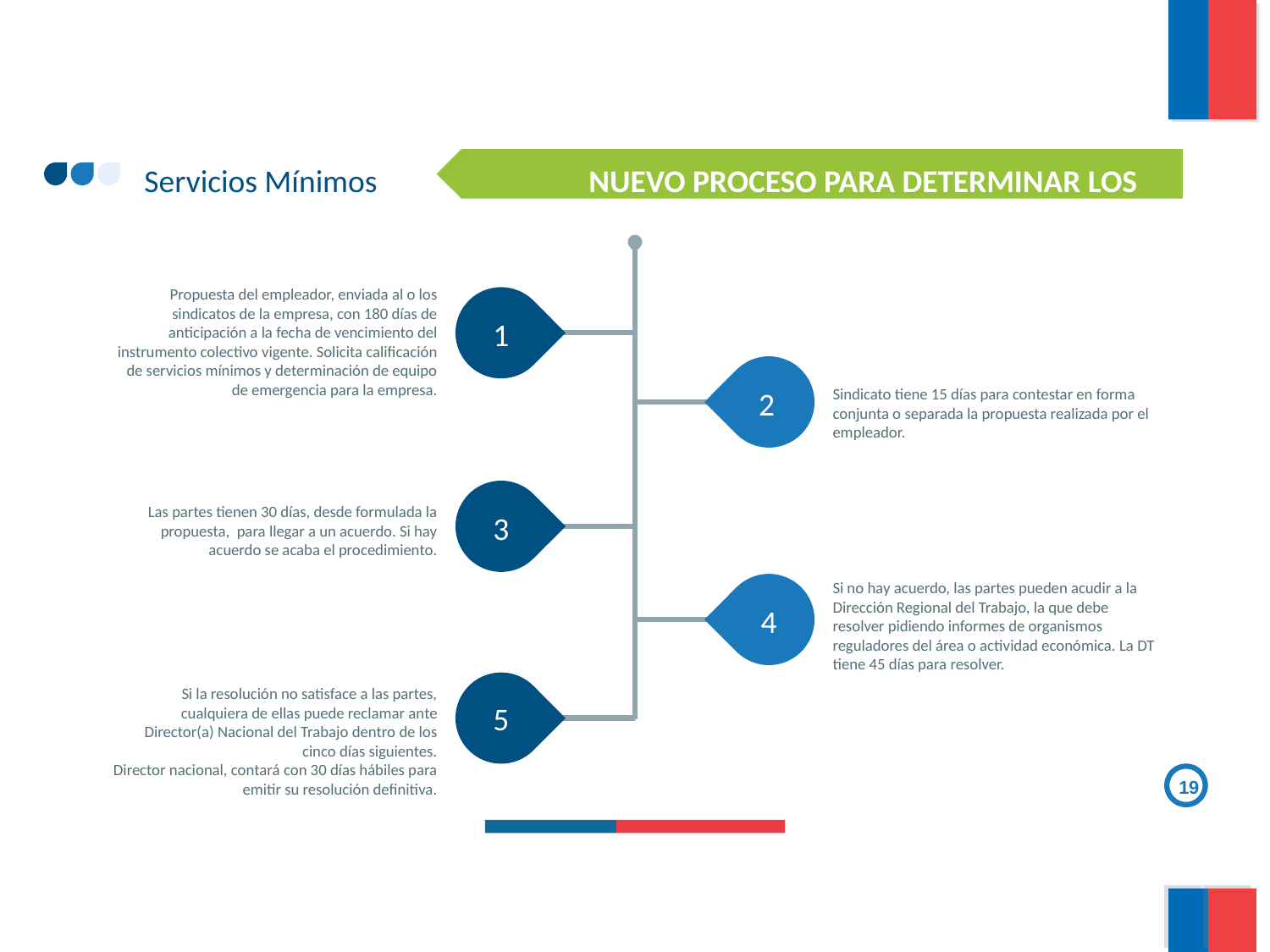

NUEVO PROCESO PARA DETERMINAR LOS SERVICIOS MÍNIMOS
Servicios Mínimos

Propuesta del empleador, enviada al o los sindicatos de la empresa, con 180 días de anticipación a la fecha de vencimiento del instrumento colectivo vigente. Solicita calificación de servicios mínimos y determinación de equipo de emergencia para la empresa.

1

2
Sindicato tiene 15 días para contestar en forma conjunta o separada la propuesta realizada por el empleador.

3
Las partes tienen 30 días, desde formulada la propuesta,  para llegar a un acuerdo. Si hay acuerdo se acaba el procedimiento.
Si no hay acuerdo, las partes pueden acudir a la Dirección Regional del Trabajo, la que debe resolver pidiendo informes de organismos reguladores del área o actividad económica. La DT tiene 45 días para resolver.

4

5
Si la resolución no satisface a las partes, cualquiera de ellas puede reclamar ante Director(a) Nacional del Trabajo dentro de los cinco días siguientes.
Director nacional, contará con 30 días hábiles para emitir su resolución definitiva.

19